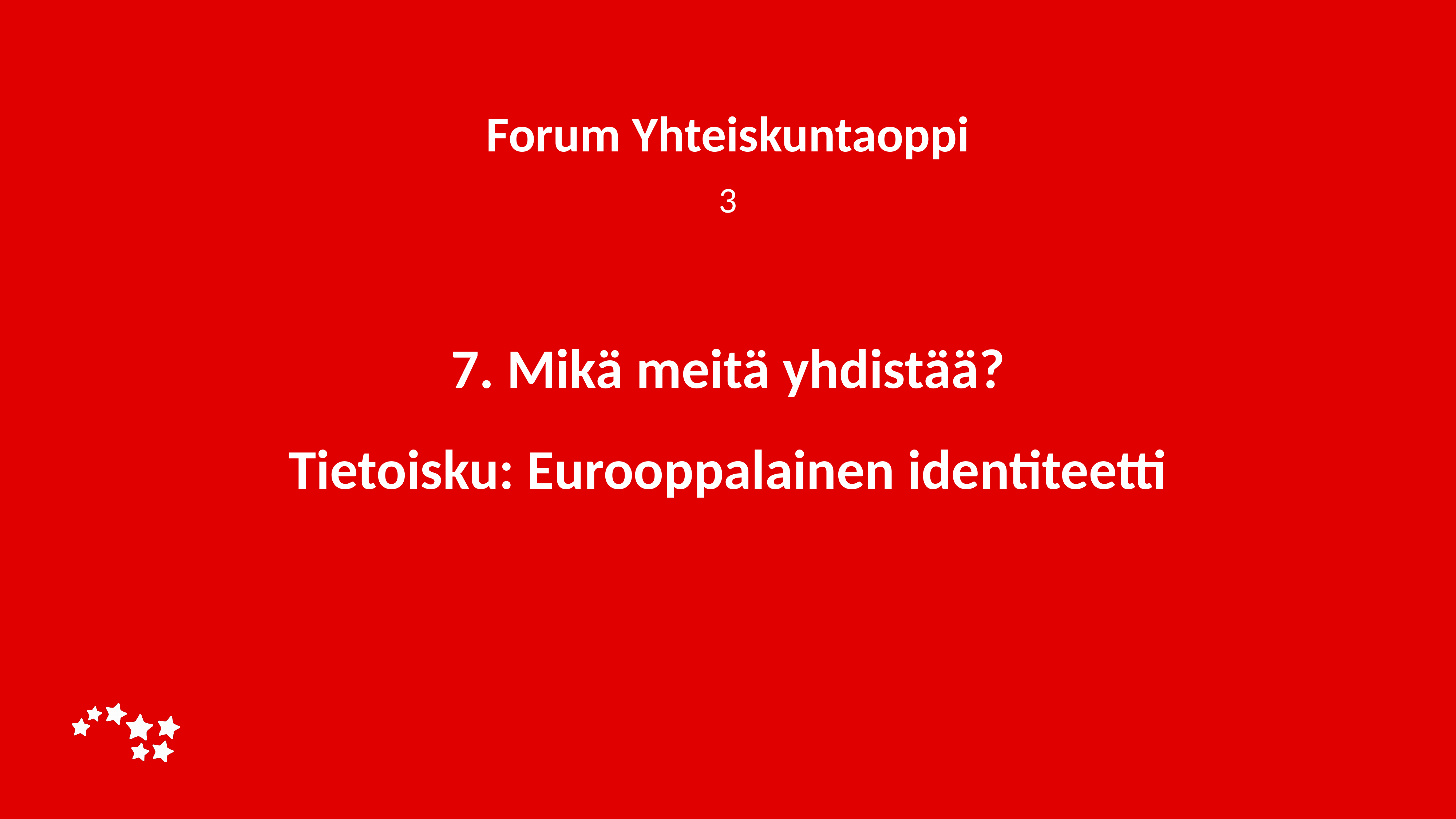

Forum Yhteiskuntaoppi
3
# 7. Mikä meitä yhdistää? Tietoisku: Eurooppalainen identiteetti